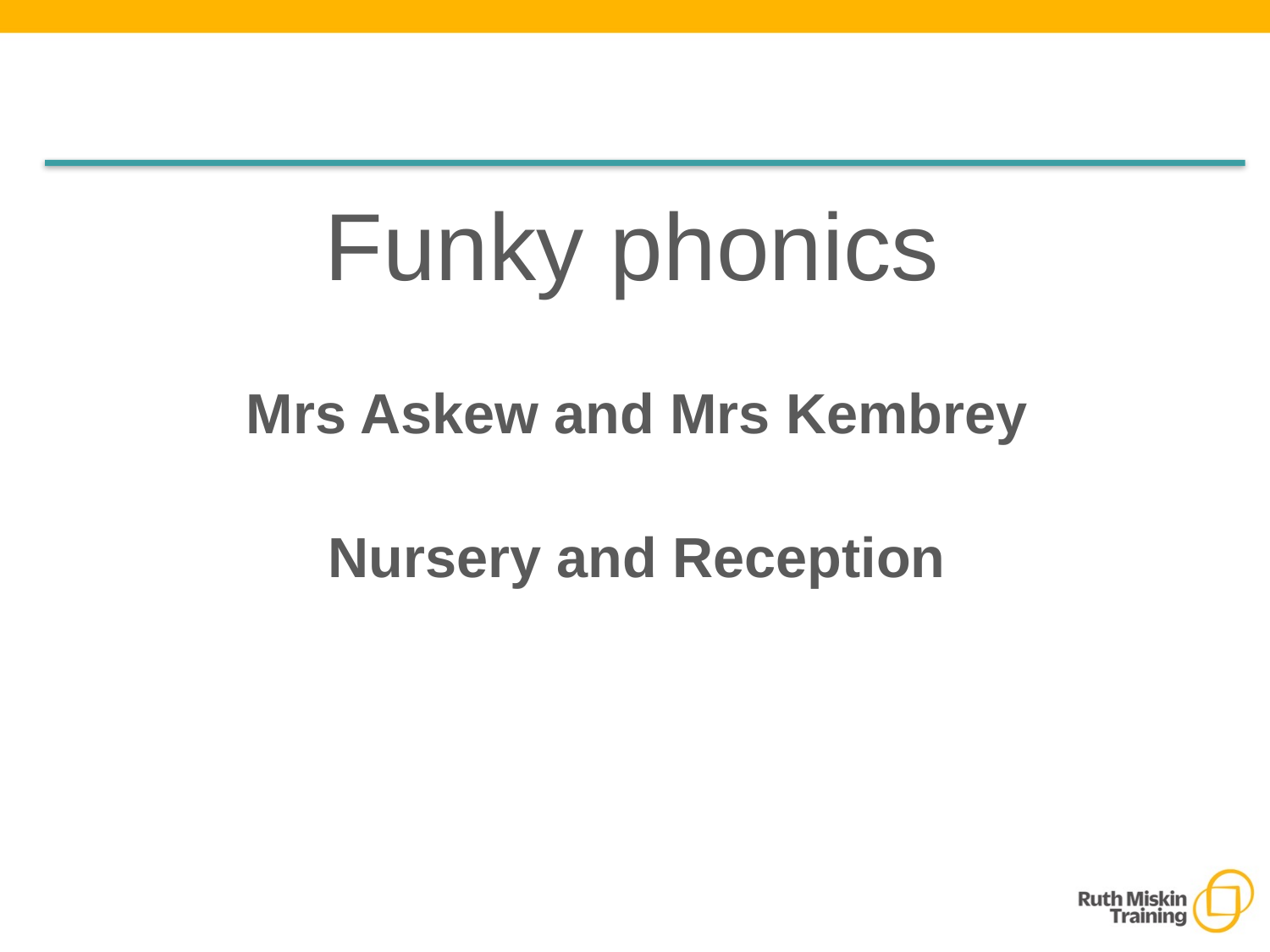

Funky phonics

Mrs Askew and Mrs Kembrey

Nursery and Reception